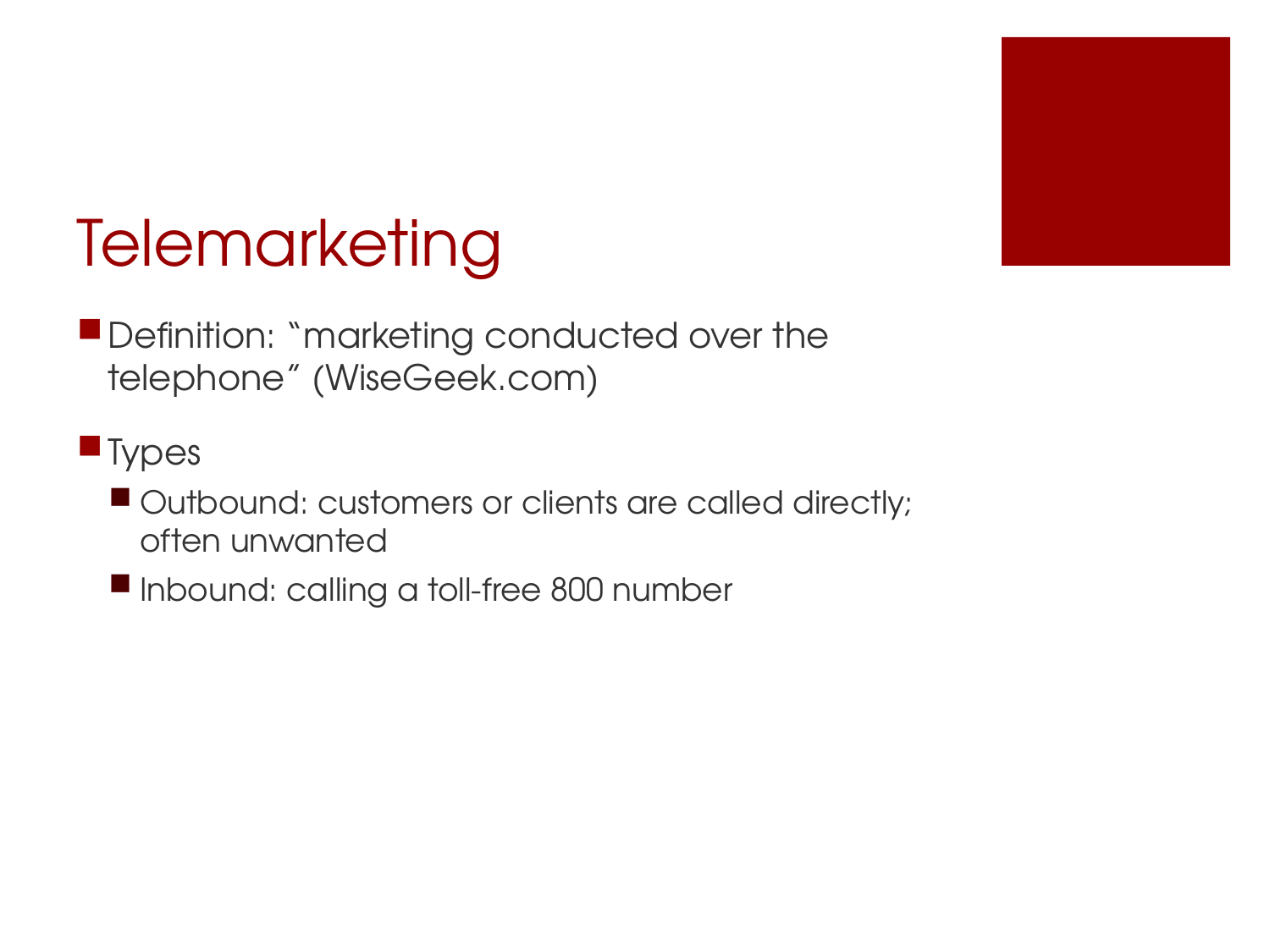

# Telemarketing
Definition: “marketing conducted over the telephone” (WiseGeek.com)
Types
Outbound: customers or clients are called directly; often unwanted
Inbound: calling a toll-free 800 number